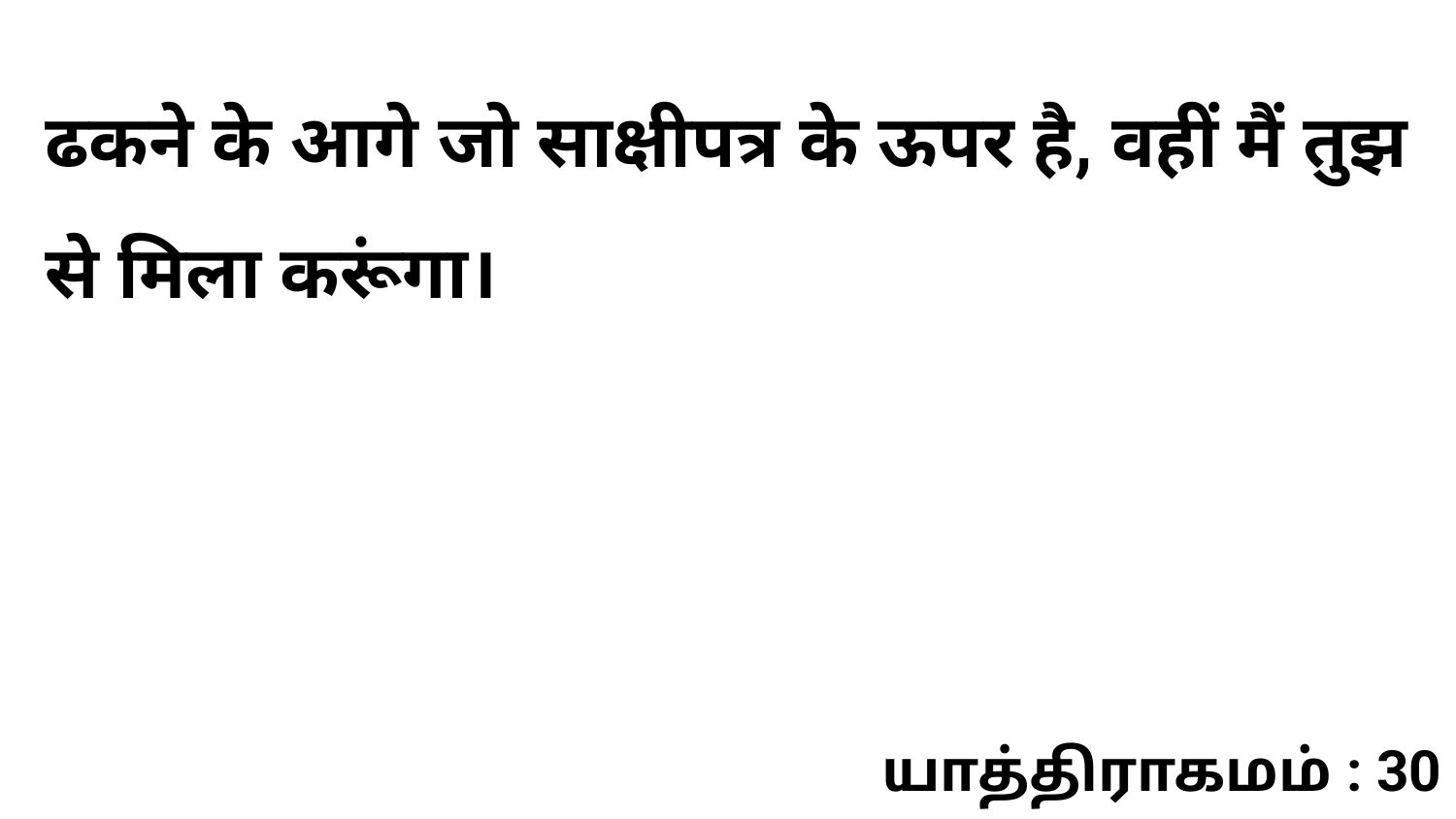

ढकने के आगे जो साक्षीपत्र के ऊपर है, वहीं मैं तुझ से मिला करूंगा।
யாத்திராகமம் : 30